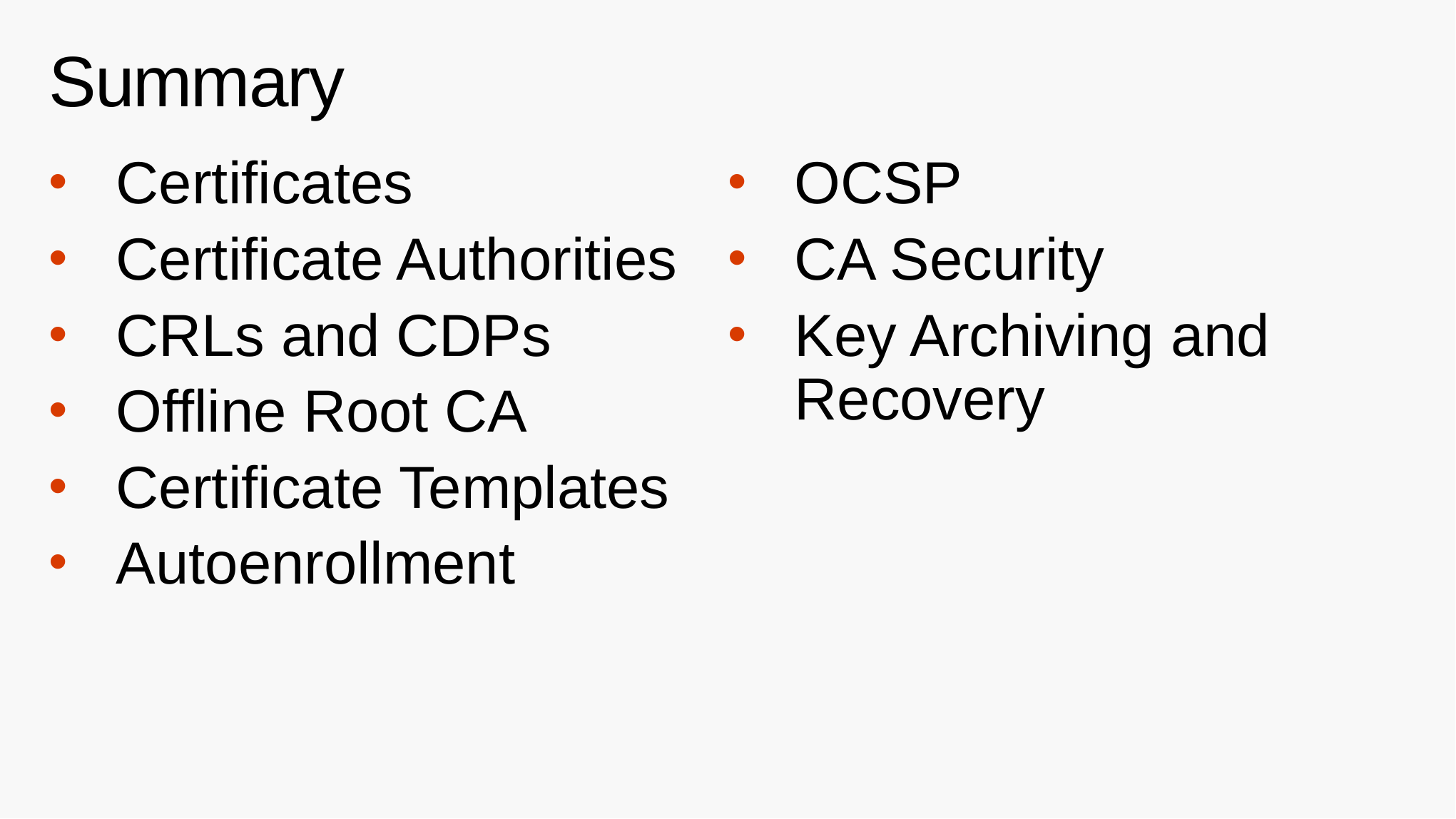

# Summary
Certificates
Certificate Authorities
CRLs and CDPs
Offline Root CA
Certificate Templates
Autoenrollment
OCSP
CA Security
Key Archiving and Recovery